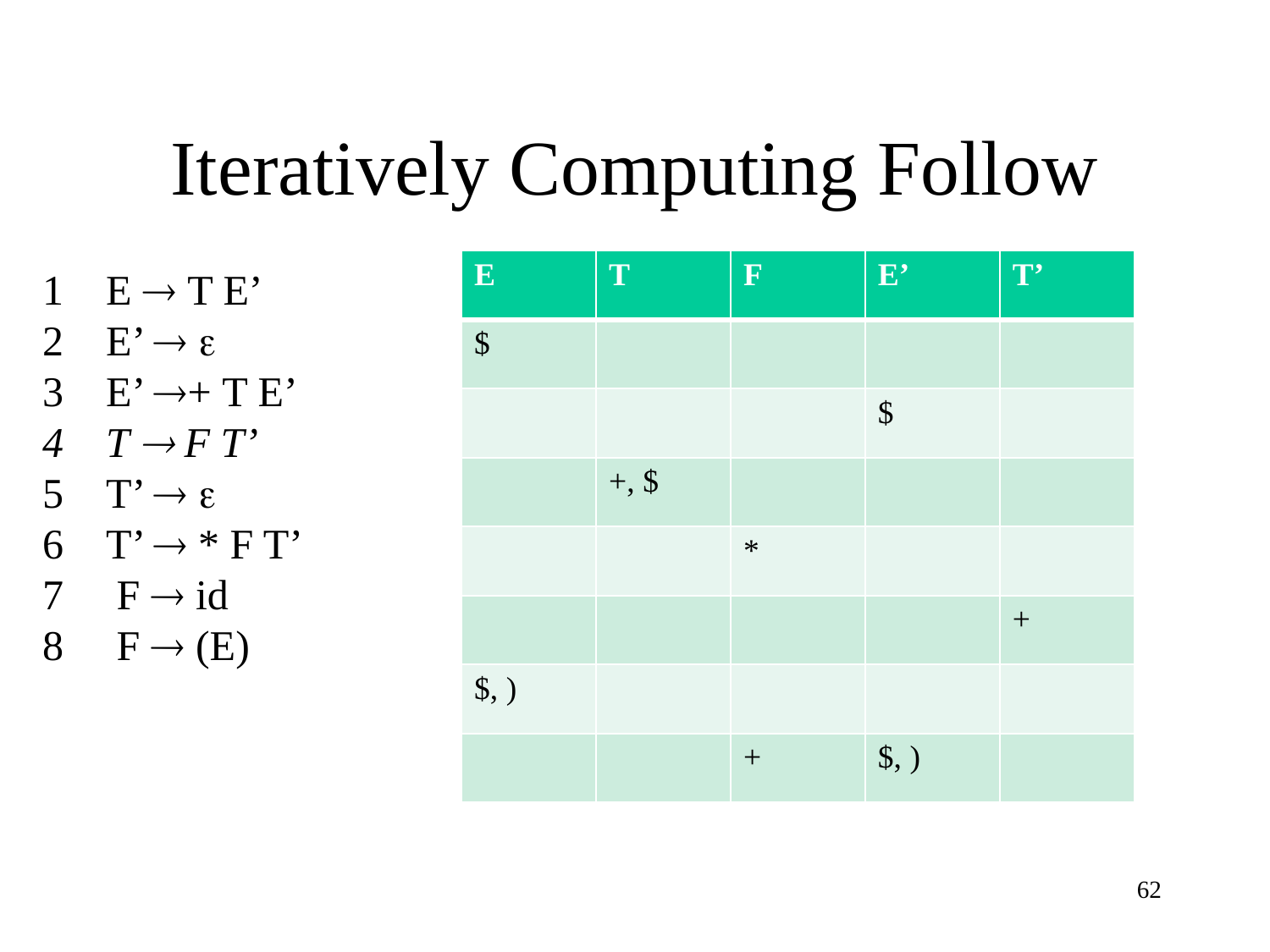

# Iteratively Computing Follow
| E | T | F | E’ | T’ |
| --- | --- | --- | --- | --- |
| $ |  |  |  |  |
|  |  |  | $ |  |
|  | +, $ |  |  |  |
|  |  | \* |  |  |
|  |  |  |  | + |
| $, ) |  |  |  |  |
|  |  | + | $, ) |  |
E → T E’
E’ → ε
E’ →+ T E’
T → F T’
T’ → ε
T’ → * F T’
 F → id
 F → (E)
62